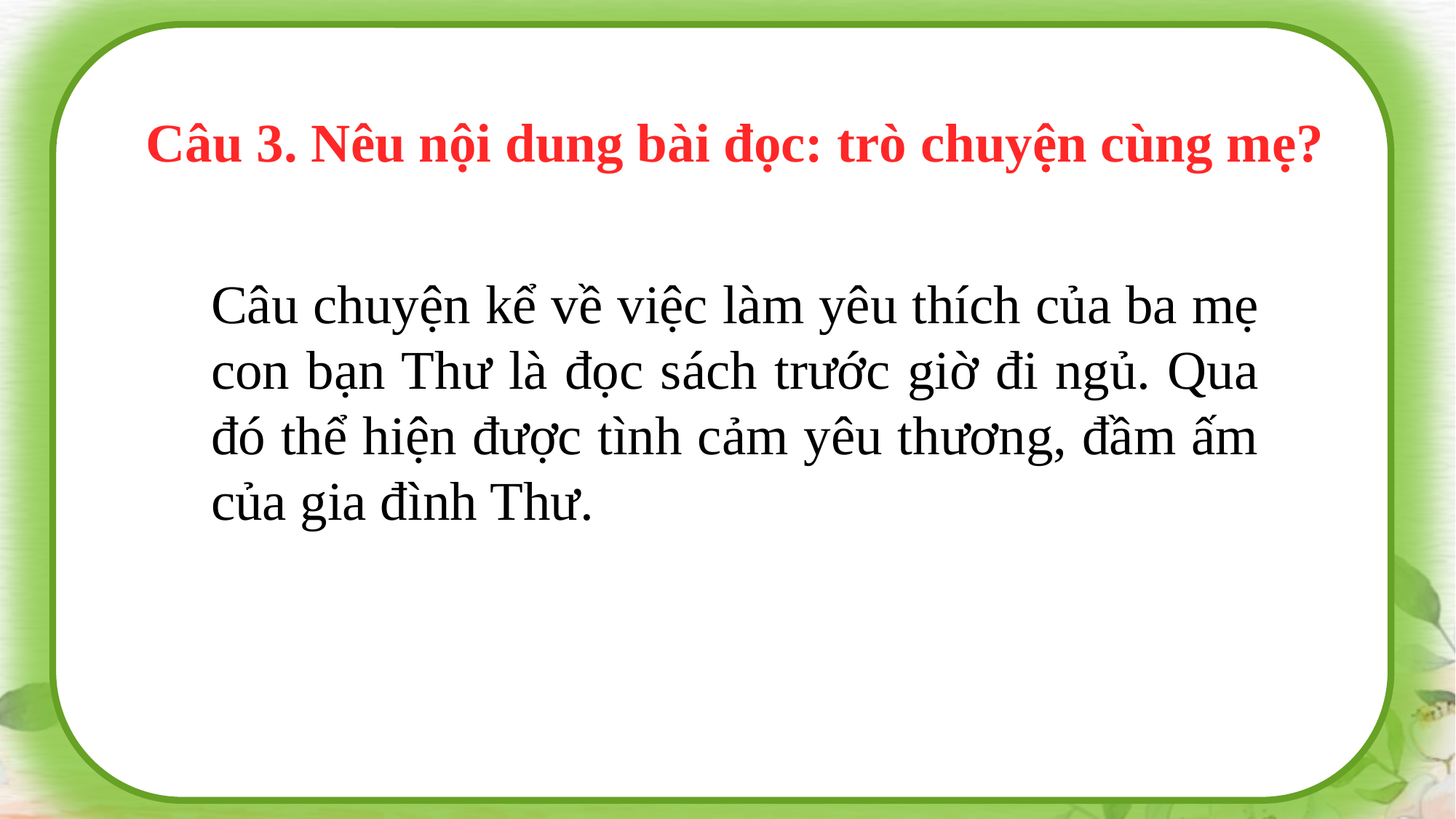

Câu 3. Nêu nội dung bài đọc: trò chuyện cùng mẹ?
Câu chuyện kể về việc làm yêu thích của ba mẹ con bạn Thư là đọc sách trước giờ đi ngủ. Qua đó thể hiện được tình cảm yêu thương, đầm ấm của gia đình Thư.